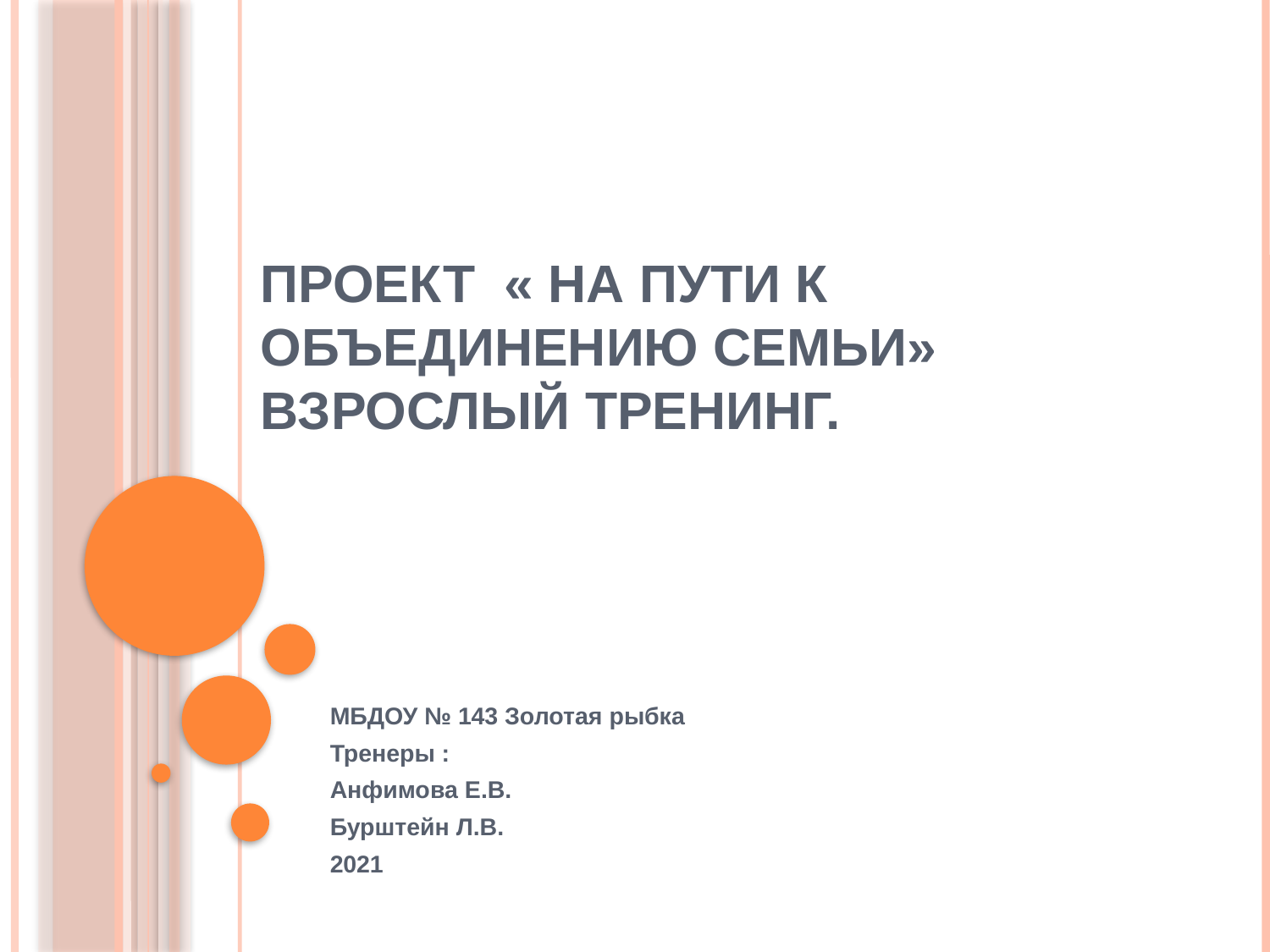

# Проект  « На пути к объединению семьи» взрослый тренинг.
МБДОУ № 143 Золотая рыбка
Тренеры :
Анфимова Е.В.
Бурштейн Л.В.
2021